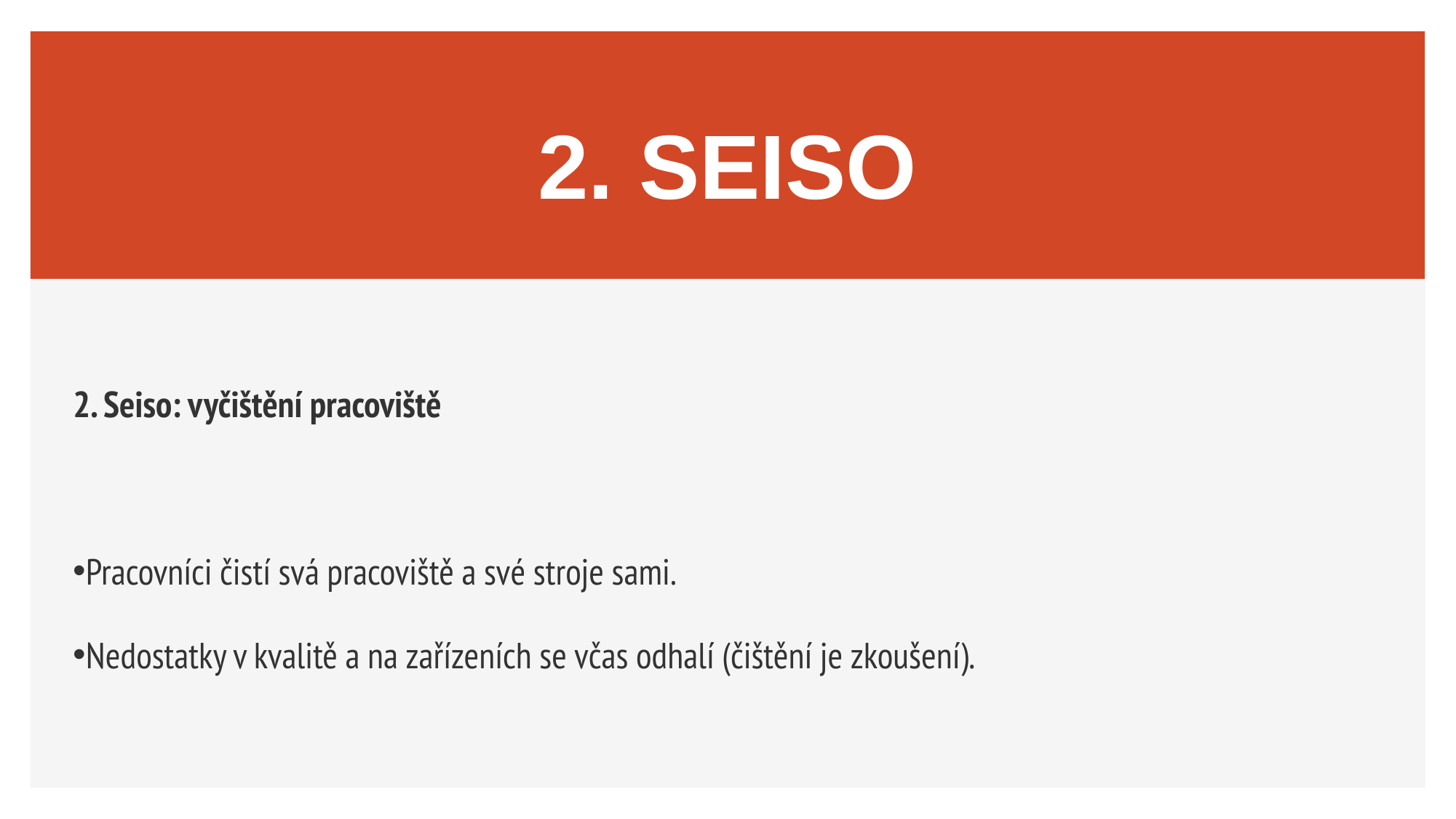

# 2. SEISO
2. Seiso: vyčištění pracoviště

Pracovníci čistí svá pracoviště a své stroje sami.
Nedostatky v kvalitě a na zařízeních se včas odhalí (čištění je zkoušení).